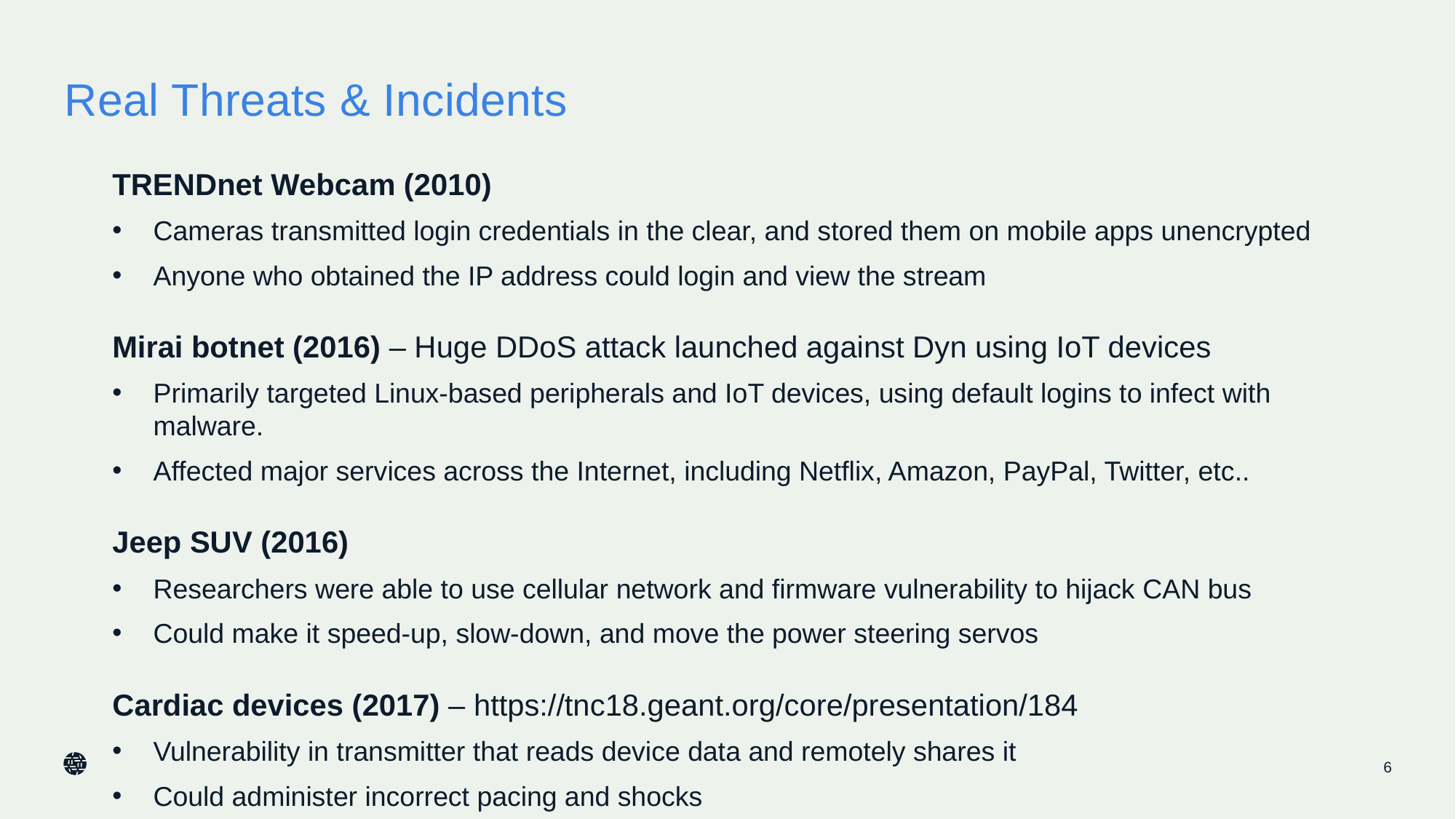

# Real Threats & Incidents
TRENDnet Webcam (2010)
Cameras transmitted login credentials in the clear, and stored them on mobile apps unencrypted
Anyone who obtained the IP address could login and view the stream

Mirai botnet (2016) – Huge DDoS attack launched against Dyn using IoT devices
Primarily targeted Linux-based peripherals and IoT devices, using default logins to infect with malware.
Affected major services across the Internet, including Netflix, Amazon, PayPal, Twitter, etc..

Jeep SUV (2016)
Researchers were able to use cellular network and firmware vulnerability to hijack CAN bus
Could make it speed-up, slow-down, and move the power steering servos

Cardiac devices (2017) – https://tnc18.geant.org/core/presentation/184
Vulnerability in transmitter that reads device data and remotely shares it
Could administer incorrect pacing and shocks
6